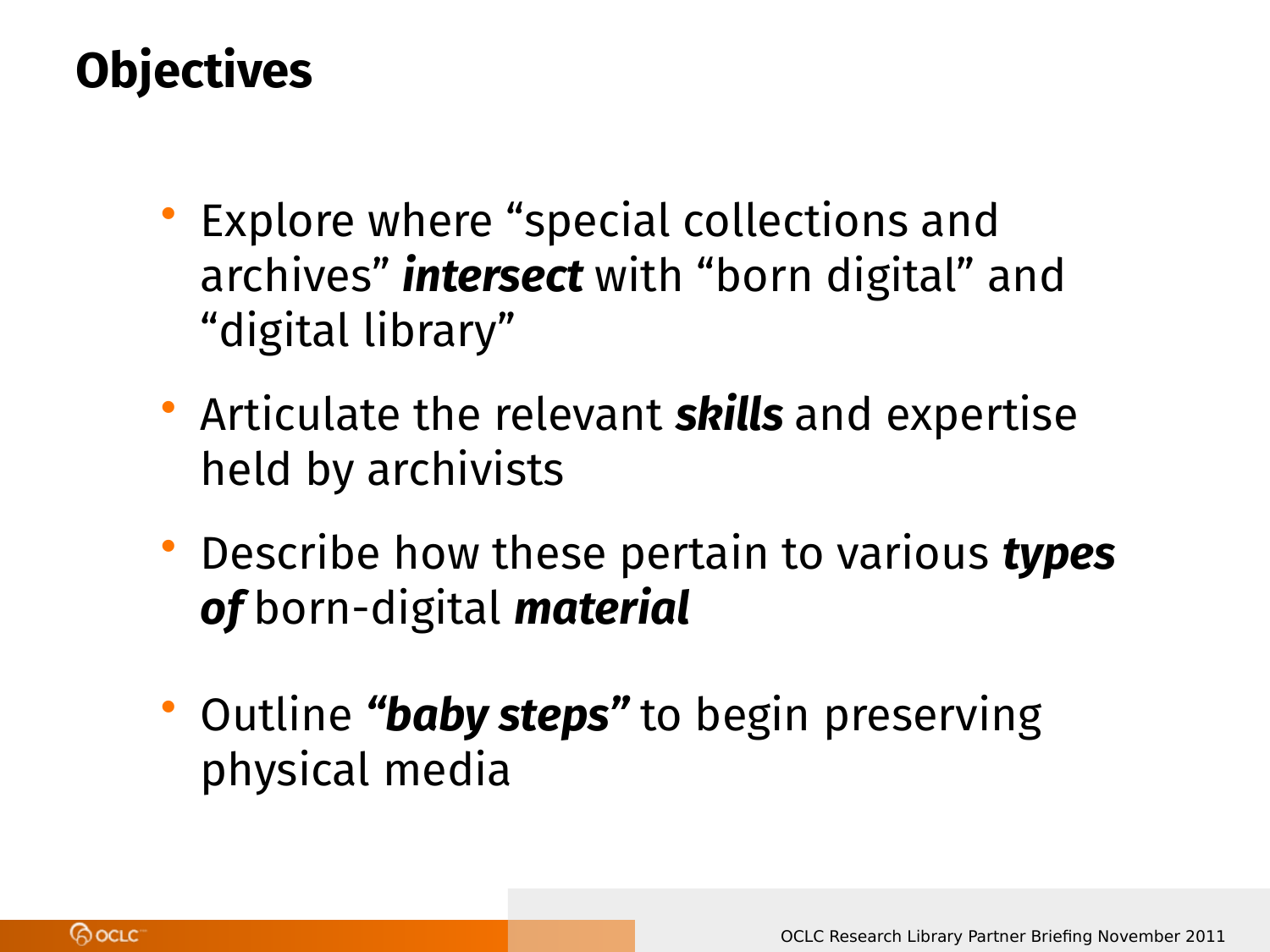

# Objectives

Explore where “special collections and archives” intersect with “born digital” and “digital library”

Articulate the relevant skills and expertise held by archivists

Describe how these pertain to various types of born-digital material

Outline “baby steps” to begin preserving physical media